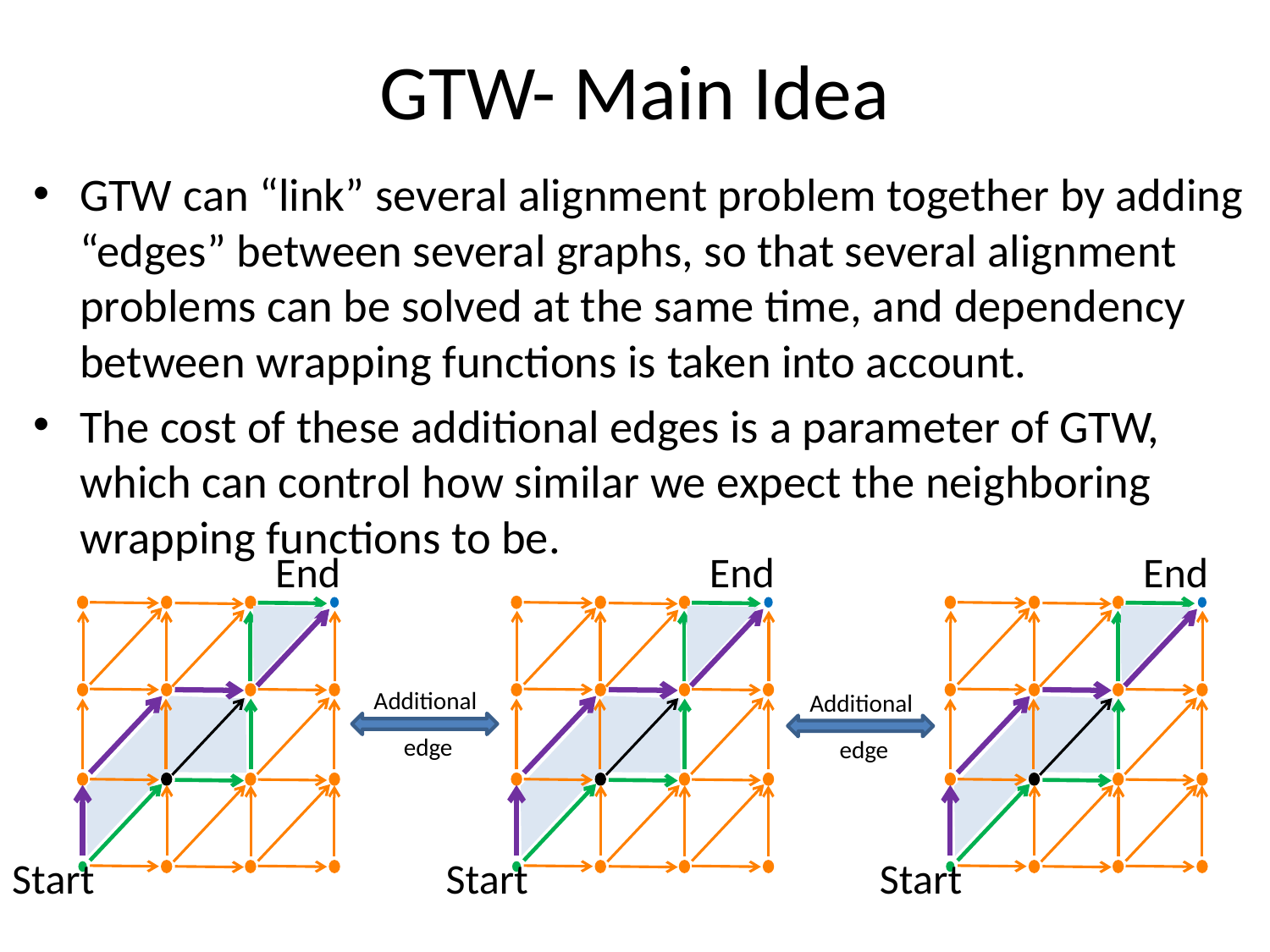

# GTW- Main Idea
GTW can “link” several alignment problem together by adding “edges” between several graphs, so that several alignment problems can be solved at the same time, and dependency between wrapping functions is taken into account.
The cost of these additional edges is a parameter of GTW, which can control how similar we expect the neighboring wrapping functions to be.
End

Start

End

Start

End

Start

Additional

 edge
Additional

 edge